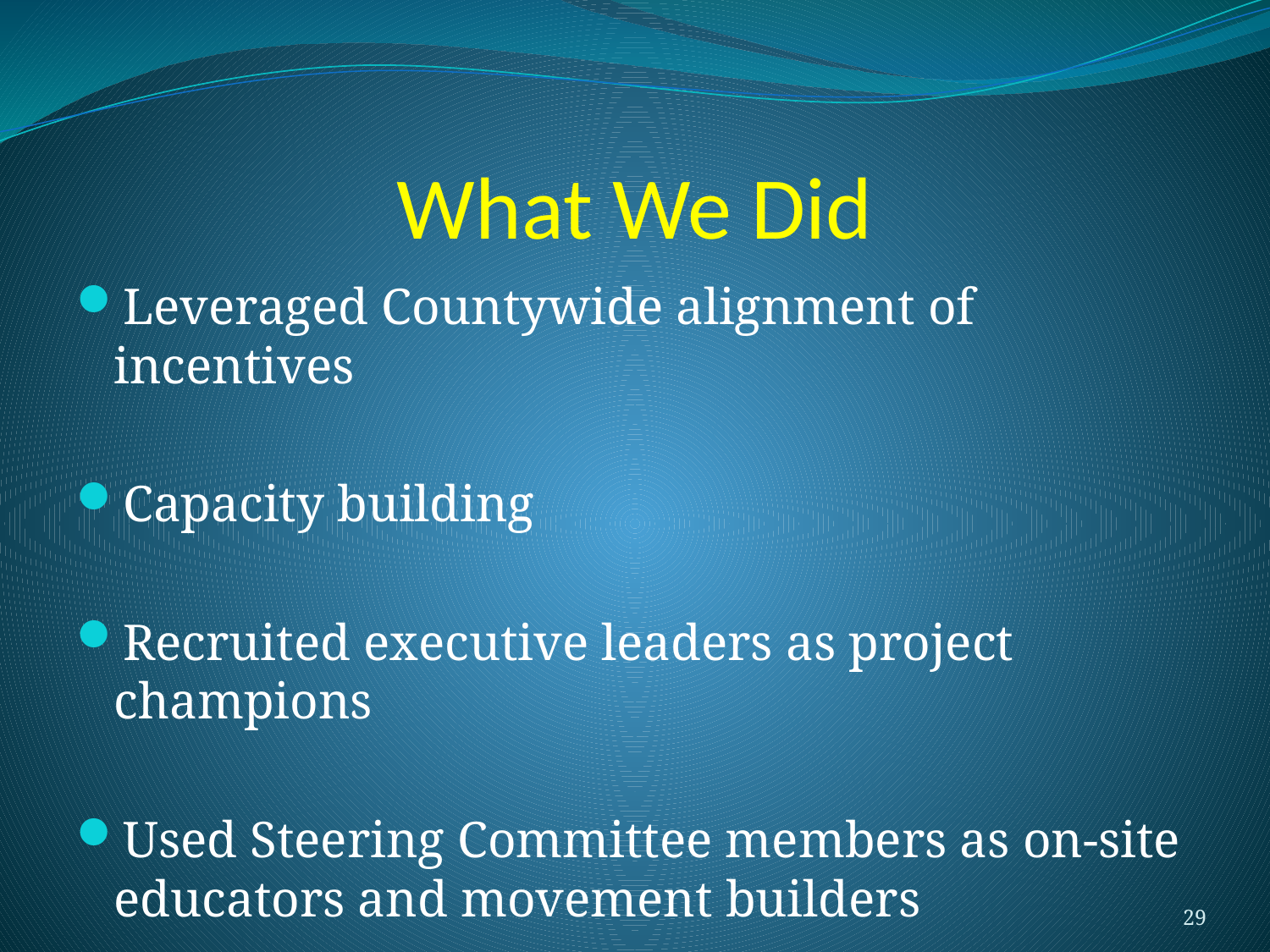

# What We Did
Leveraged Countywide alignment of incentives

Capacity building

Recruited executive leaders as project champions

Used Steering Committee members as on-site educators and movement builders
29